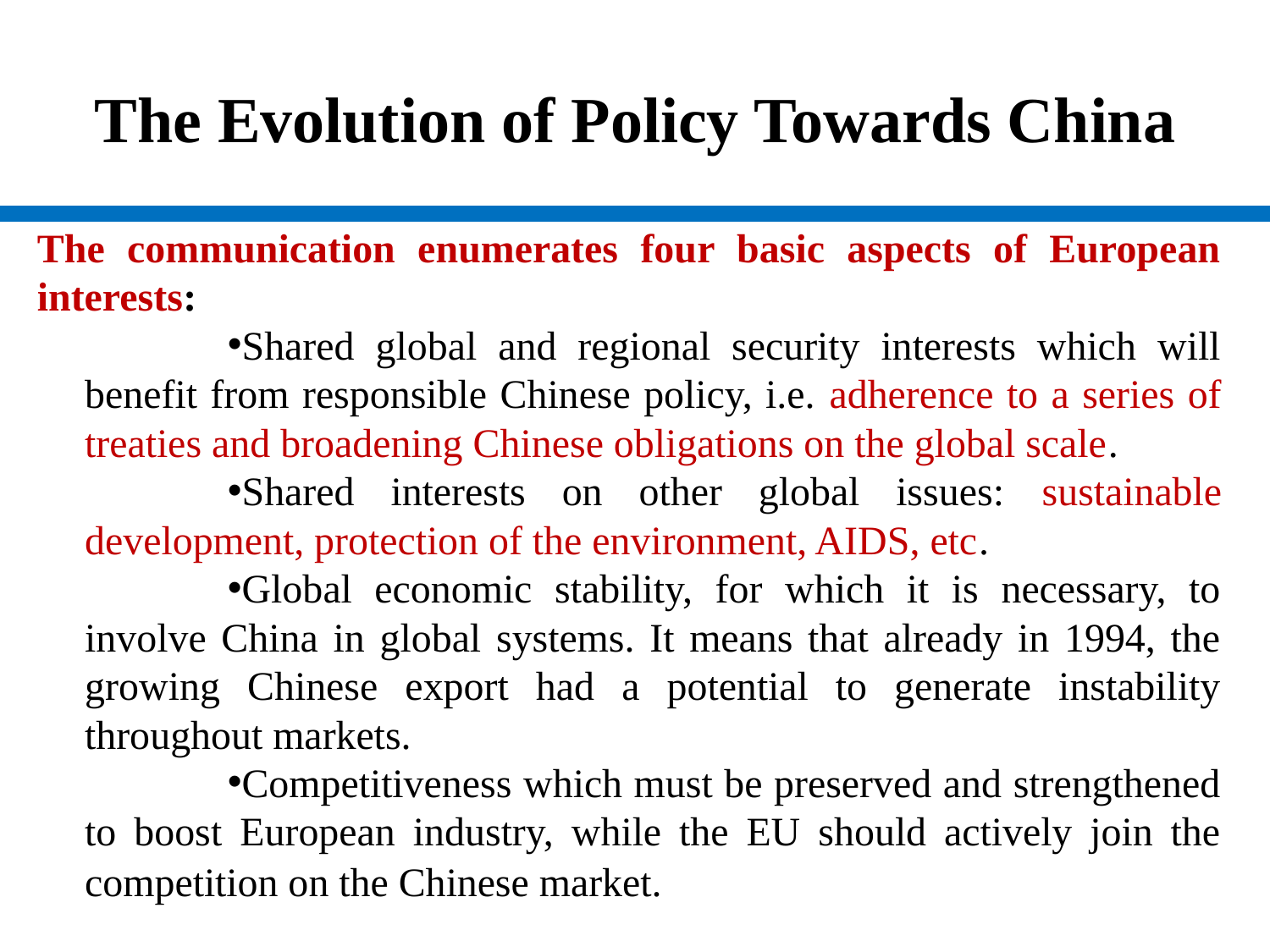

# The Evolution of Policy Towards China

The communication enumerates four basic aspects of European interests:
Shared global and regional security interests which will benefit from responsible Chinese policy, i.e. adherence to a series of treaties and broadening Chinese obligations on the global scale.
Shared interests on other global issues: sustainable development, protection of the environment, AIDS, etc.
Global economic stability, for which it is necessary, to involve China in global systems. It means that already in 1994, the growing Chinese export had a potential to generate instability throughout markets.
Competitiveness which must be preserved and strengthened to boost European industry, while the EU should actively join the competition on the Chinese market.